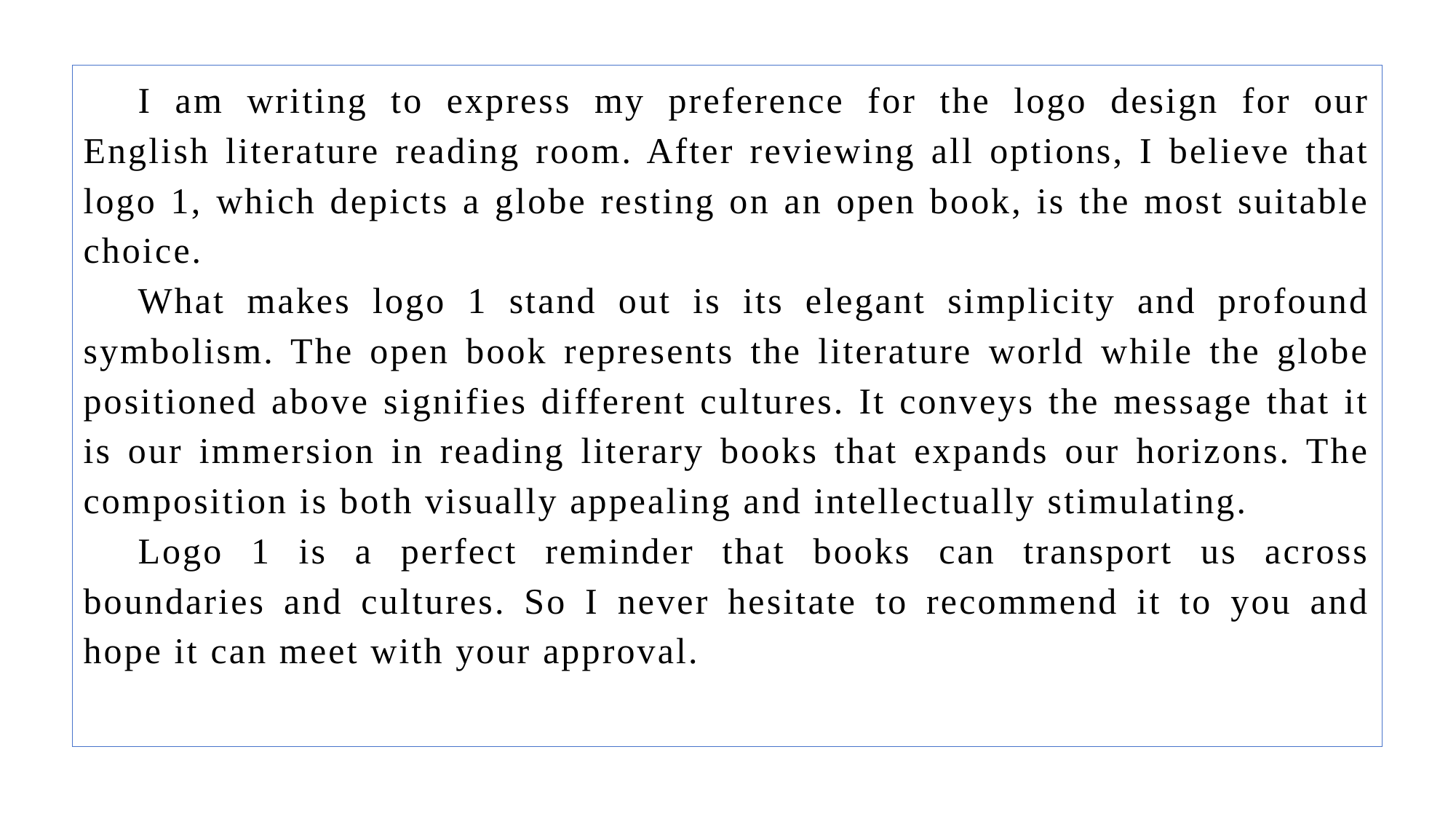

I am writing to express my preference for the logo design for our English literature reading room. After reviewing all options, I believe that logo 1, which depicts a globe resting on an open book, is the most suitable choice.
What makes logo 1 stand out is its elegant simplicity and profound symbolism. The open book represents the literature world while the globe positioned above signifies different cultures. It conveys the message that it is our immersion in reading literary books that expands our horizons. The composition is both visually appealing and intellectually stimulating.
Logo 1 is a perfect reminder that books can transport us across boundaries and cultures. So I never hesitate to recommend it to you and hope it can meet with your approval.